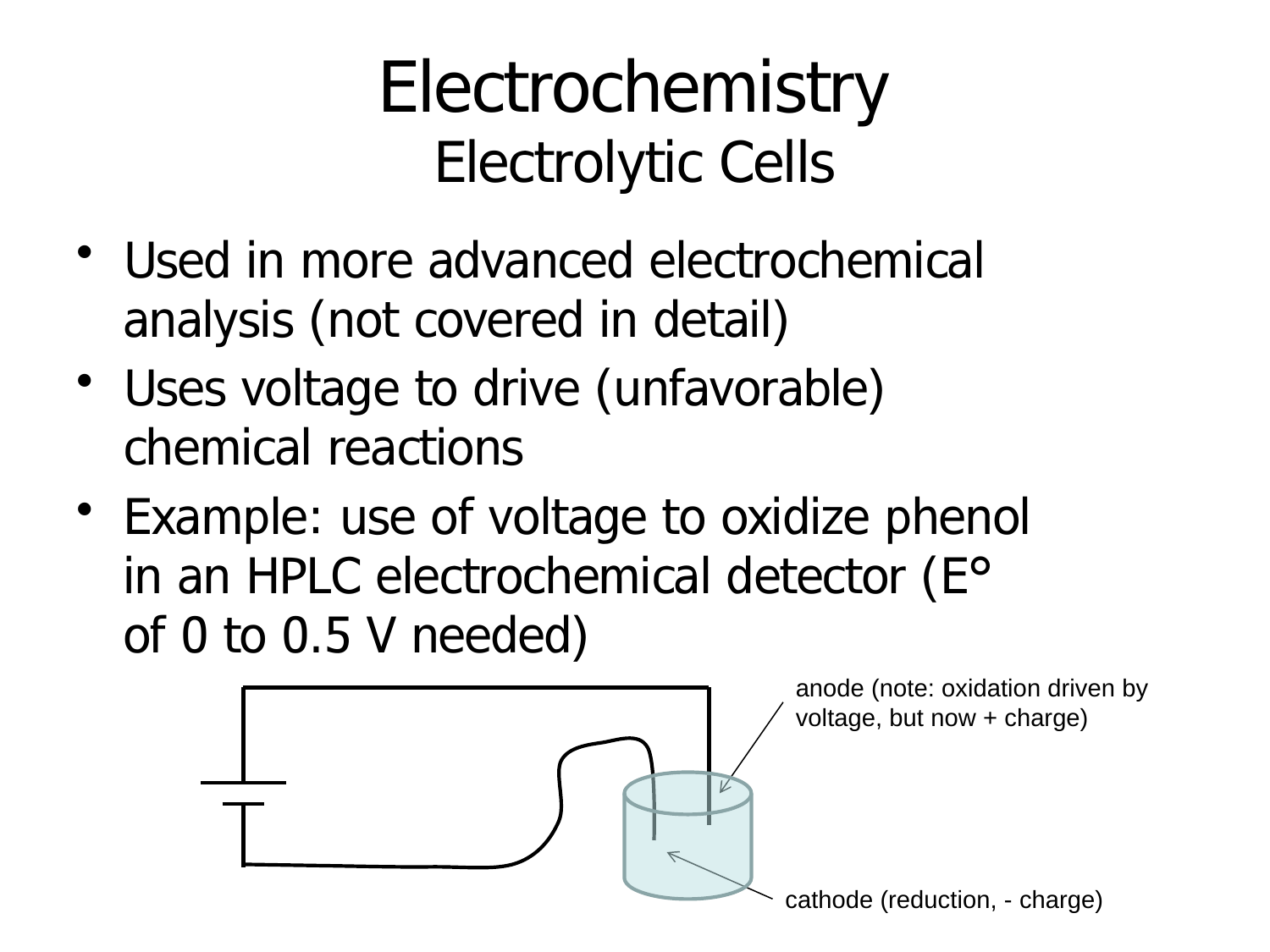

Electrochemistry
Electrolytic Cells
Used in more advanced electrochemical analysis (not covered in detail)
Uses voltage to drive (unfavorable) chemical reactions
Example: use of voltage to oxidize phenol in an HPLC electrochemical detector (E° of 0 to 0.5 V needed)
anode (note: oxidation driven by voltage, but now + charge)

cathode (reduction, - charge)